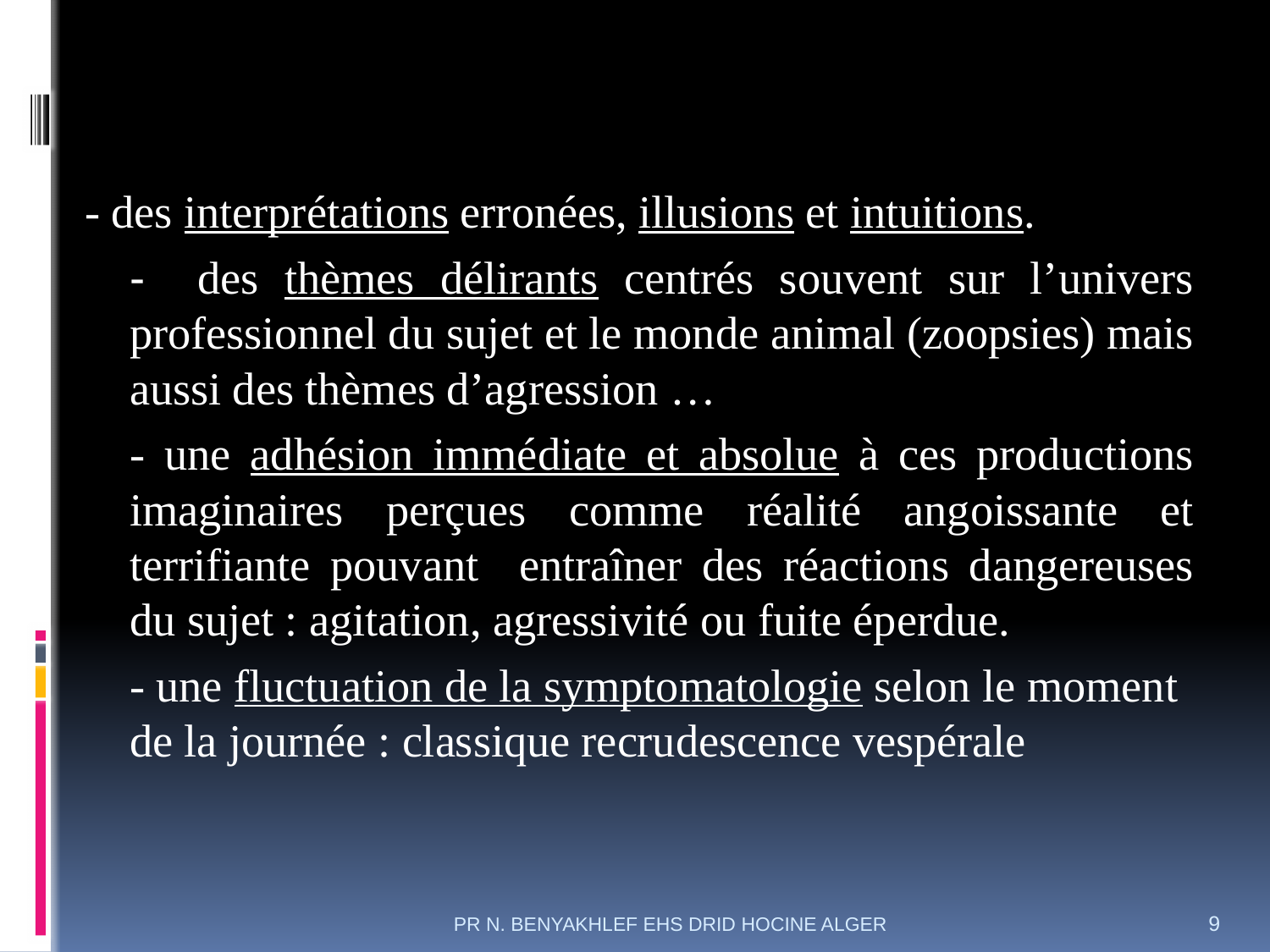

- des interprétations erronées, illusions et intuitions.
		-  des thèmes délirants centrés souvent sur l’univers professionnel du sujet et le monde animal (zoopsies) mais aussi des thèmes d’agression …
		- une adhésion immédiate et absolue à ces productions imaginaires perçues comme réalité angoissante et terrifiante pouvant  entraîner des réactions dangereuses du sujet : agitation, agressivité ou fuite éperdue.
		- une fluctuation de la symptomatologie selon le moment de la journée : classique recrudescence vespérale
PR N. BENYAKHLEF EHS DRID HOCINE ALGER
9